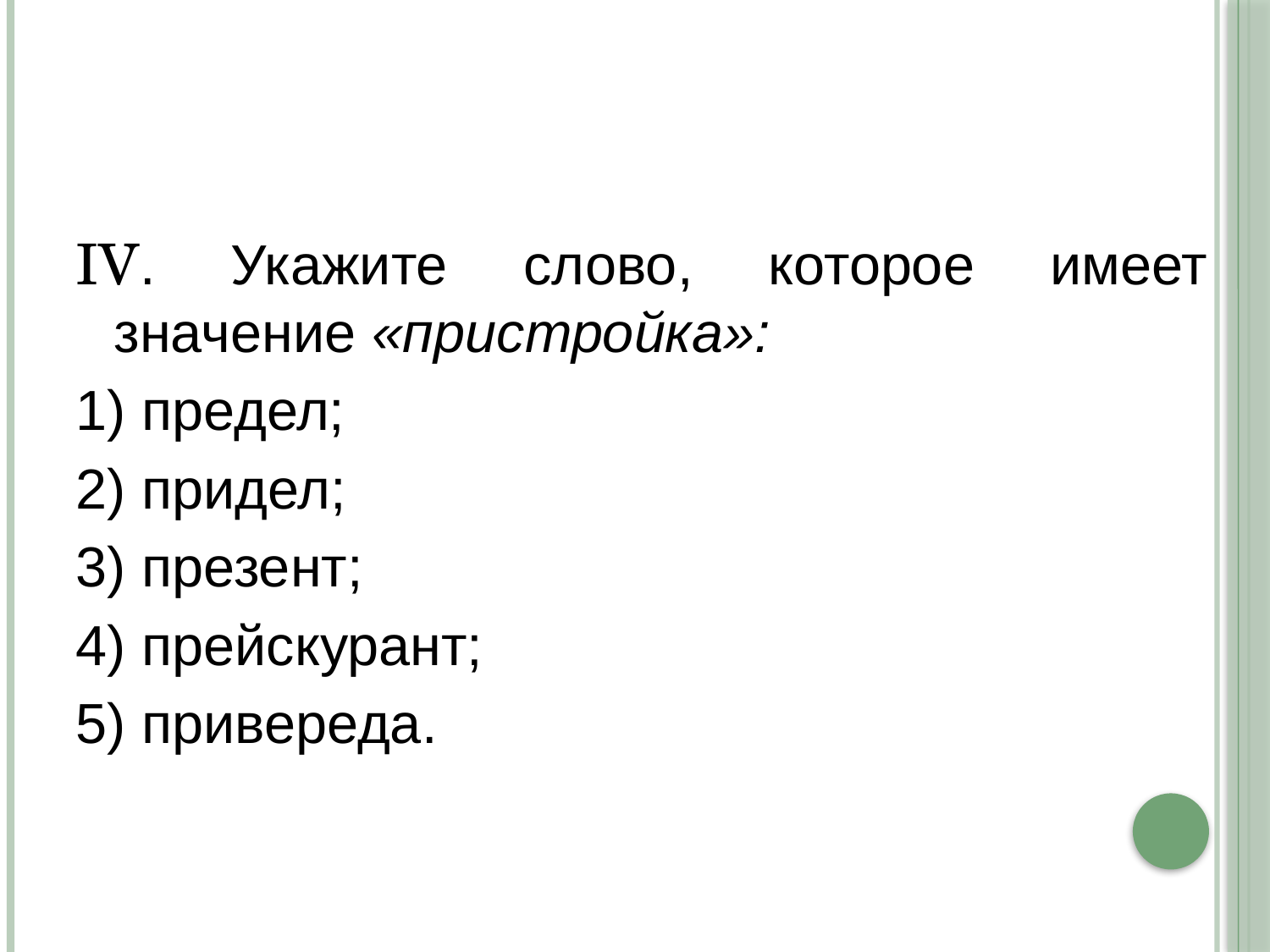

#
IV. Укажите слово, которое имеет значение «пристройка»:
1) предел;
2) придел;
3) презент;
4) прейскурант;
5) привереда.